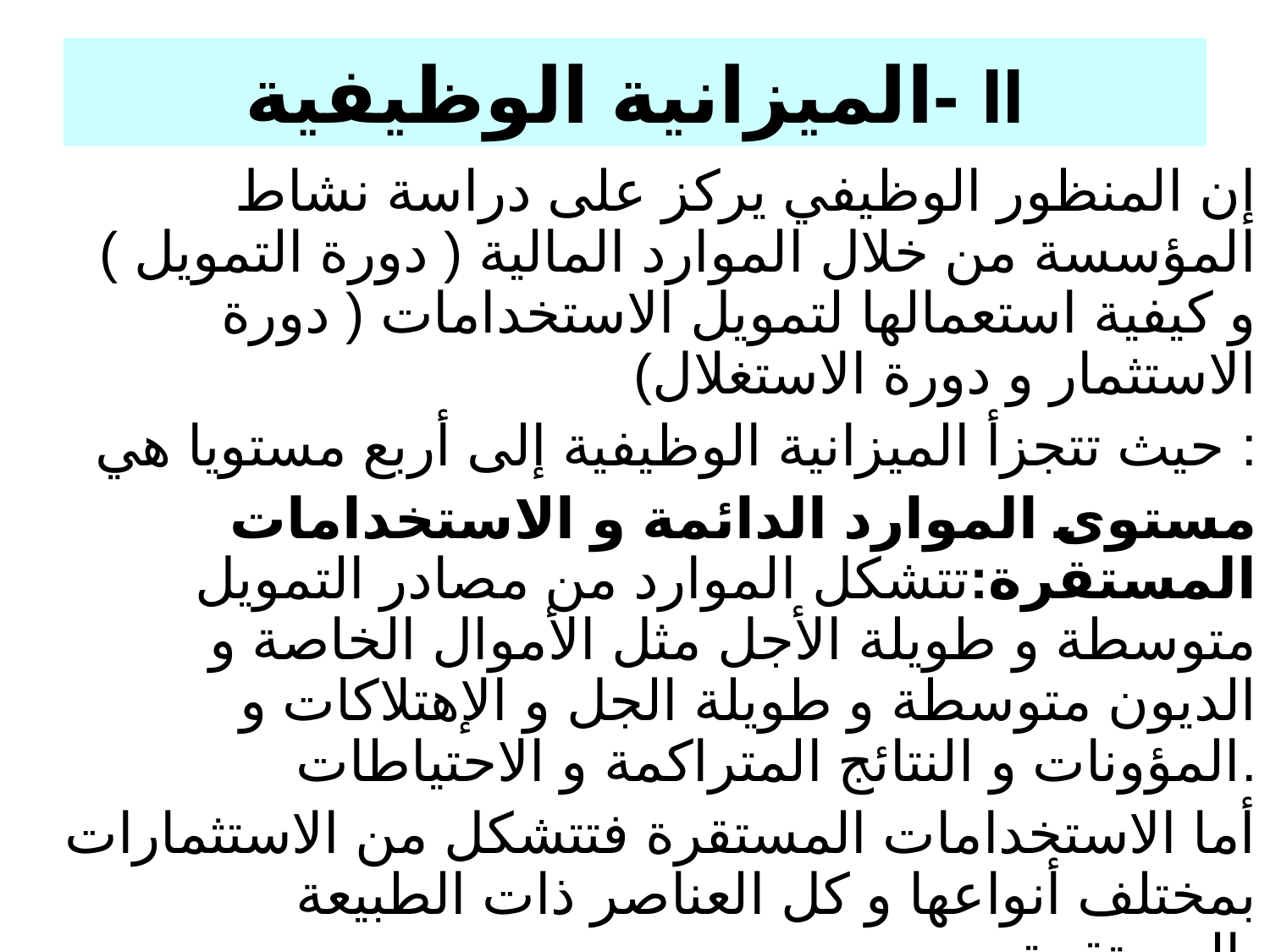

# II -الميزانية الوظيفية
إن المنظور الوظيفي يركز على دراسة نشاط المؤسسة من خلال الموارد المالية ( دورة التمويل ) و كيفية استعمالها لتمويل الاستخدامات ( دورة الاستثمار و دورة الاستغلال)
حيث تتجزأ الميزانية الوظيفية إلى أربع مستويا هي :
مستوى الموارد الدائمة و الاستخدامات المستقرة:تتشكل الموارد من مصادر التمويل متوسطة و طويلة الأجل مثل الأموال الخاصة و الديون متوسطة و طويلة الجل و الإهتلاكات و المؤونات و النتائج المتراكمة و الاحتياطات.
أما الاستخدامات المستقرة فتتشكل من الاستثمارات بمختلف أنواعها و كل العناصر ذات الطبيعة المستقرة.